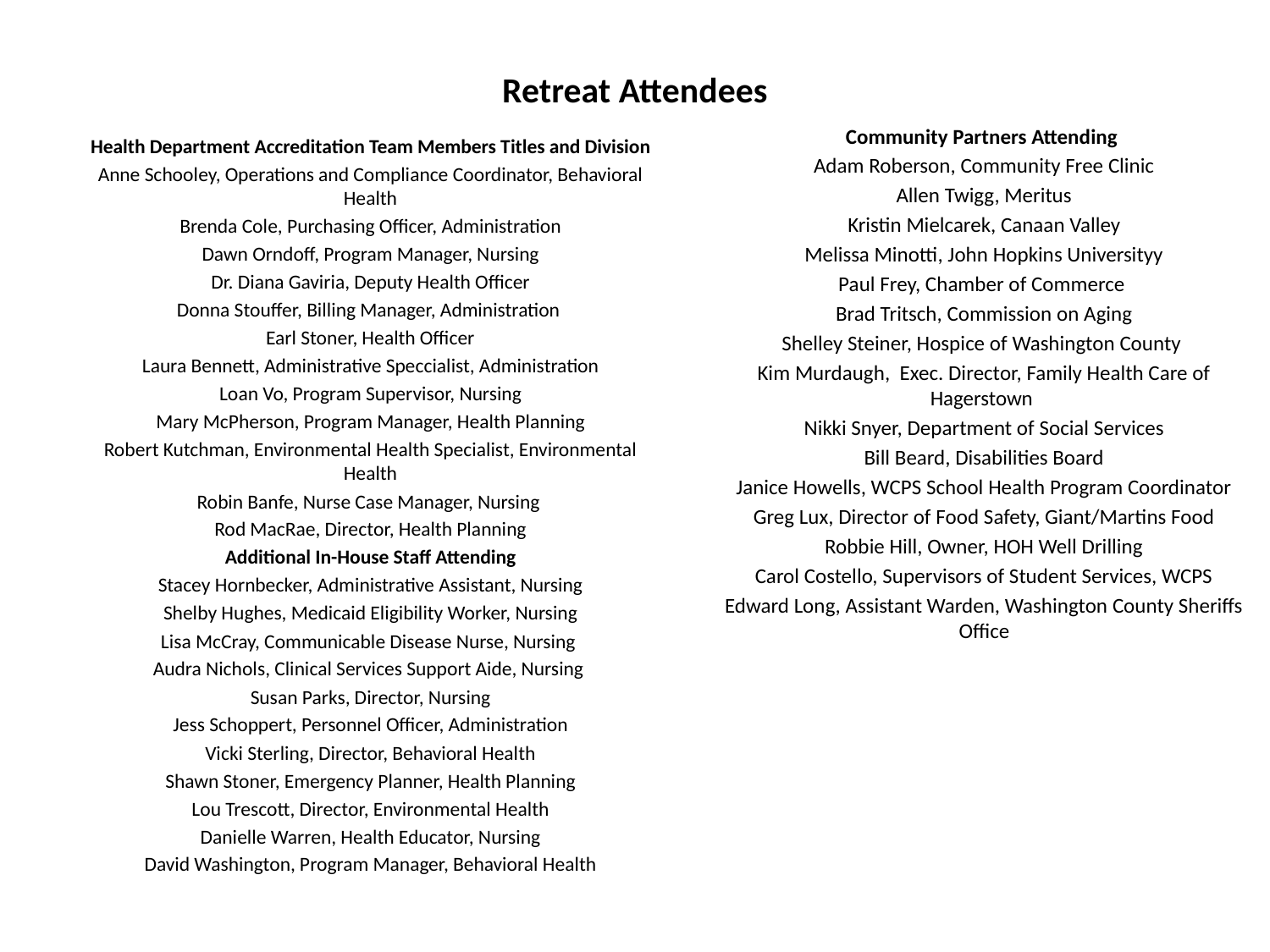

# Retreat Attendees
Community Partners Attending
Adam Roberson, Community Free Clinic
Allen Twigg, Meritus
Kristin Mielcarek, Canaan Valley
Melissa Minotti, John Hopkins Universityy
Paul Frey, Chamber of Commerce
Brad Tritsch, Commission on Aging
Shelley Steiner, Hospice of Washington County
Kim Murdaugh,  Exec. Director, Family Health Care of Hagerstown
Nikki Snyer, Department of Social Services
Bill Beard, Disabilities Board
Janice Howells, WCPS School Health Program Coordinator
Greg Lux, Director of Food Safety, Giant/Martins Food
Robbie Hill, Owner, HOH Well Drilling
Carol Costello, Supervisors of Student Services, WCPS
Edward Long, Assistant Warden, Washington County Sheriffs Office

Health Department Accreditation Team Members Titles and Division
Anne Schooley, Operations and Compliance Coordinator, Behavioral Health
Brenda Cole, Purchasing Officer, Administration
Dawn Orndoff, Program Manager, Nursing
Dr. Diana Gaviria, Deputy Health Officer
Donna Stouffer, Billing Manager, Administration
Earl Stoner, Health Officer
Laura Bennett, Administrative Speccialist, Administration
Loan Vo, Program Supervisor, Nursing
Mary McPherson, Program Manager, Health Planning
Robert Kutchman, Environmental Health Specialist, Environmental Health
Robin Banfe, Nurse Case Manager, Nursing
Rod MacRae, Director, Health Planning
Additional In-House Staff Attending
Stacey Hornbecker, Administrative Assistant, Nursing
Shelby Hughes, Medicaid Eligibility Worker, Nursing
Lisa McCray, Communicable Disease Nurse, Nursing
Audra Nichols, Clinical Services Support Aide, Nursing
Susan Parks, Director, Nursing
Jess Schoppert, Personnel Officer, Administration
Vicki Sterling, Director, Behavioral Health
Shawn Stoner, Emergency Planner, Health Planning
Lou Trescott, Director, Environmental Health
Danielle Warren, Health Educator, Nursing
David Washington, Program Manager, Behavioral Health